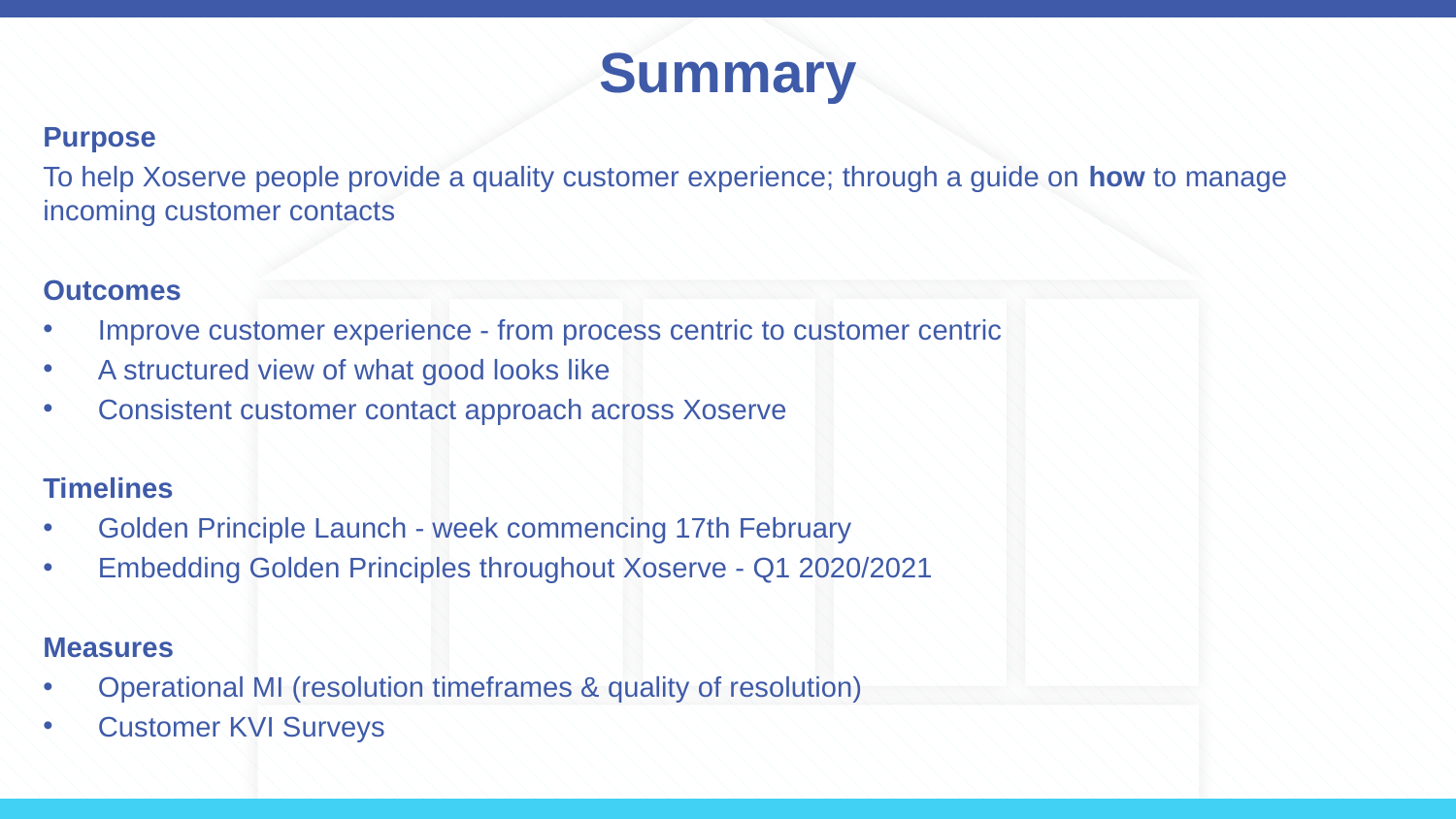

# Summary
Purpose
To help Xoserve people provide a quality customer experience; through a guide on how to manage incoming customer contacts

Outcomes
Improve customer experience - from process centric to customer centric
A structured view of what good looks like
Consistent customer contact approach across Xoserve

Timelines
Golden Principle Launch - week commencing 17th February
Embedding Golden Principles throughout Xoserve - Q1 2020/2021

Measures
Operational MI (resolution timeframes & quality of resolution)
Customer KVI Surveys